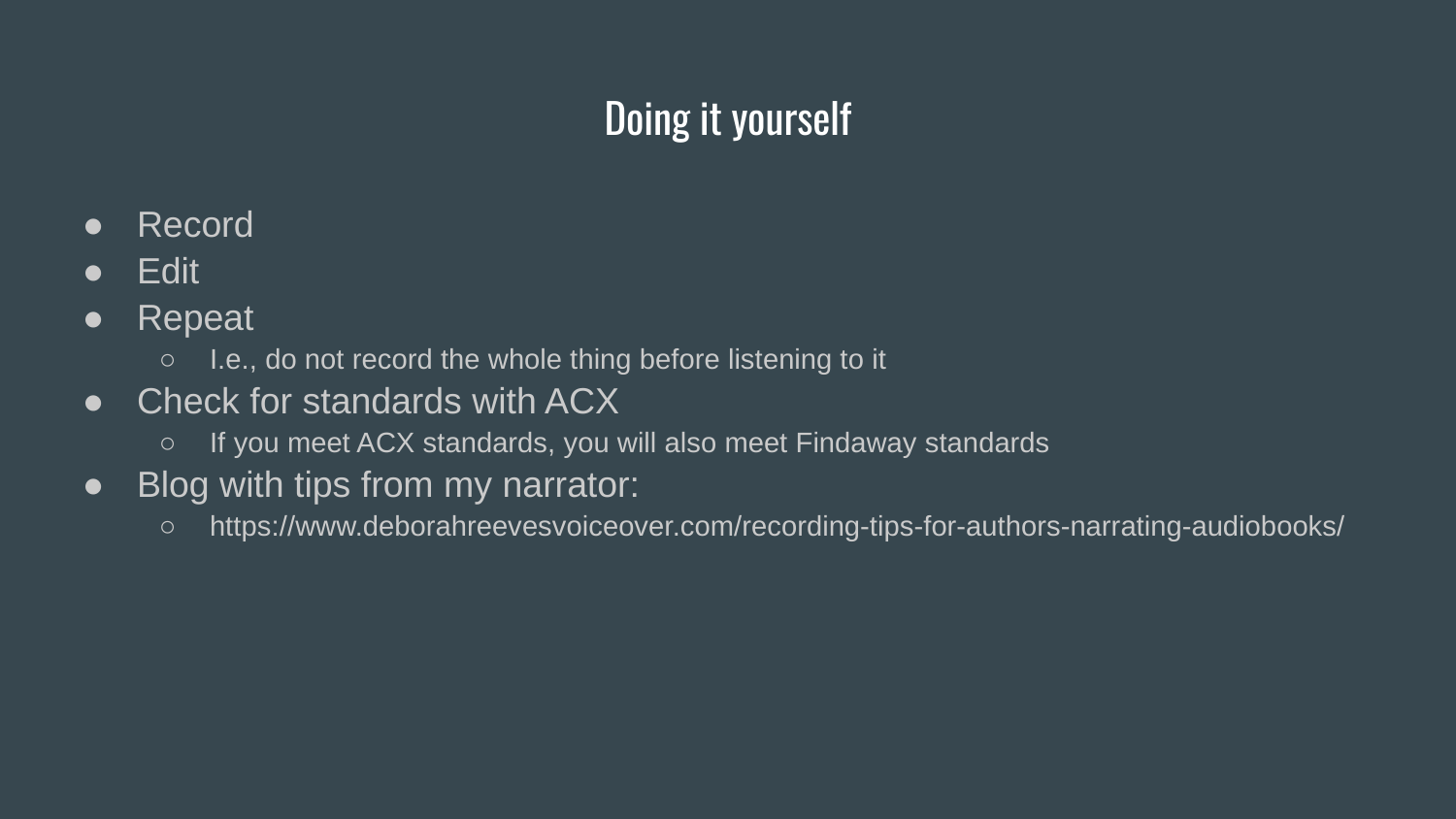

# Doing it yourself
Record
Edit
Repeat
I.e., do not record the whole thing before listening to it
Check for standards with ACX
If you meet ACX standards, you will also meet Findaway standards
Blog with tips from my narrator:
https://www.deborahreevesvoiceover.com/recording-tips-for-authors-narrating-audiobooks/